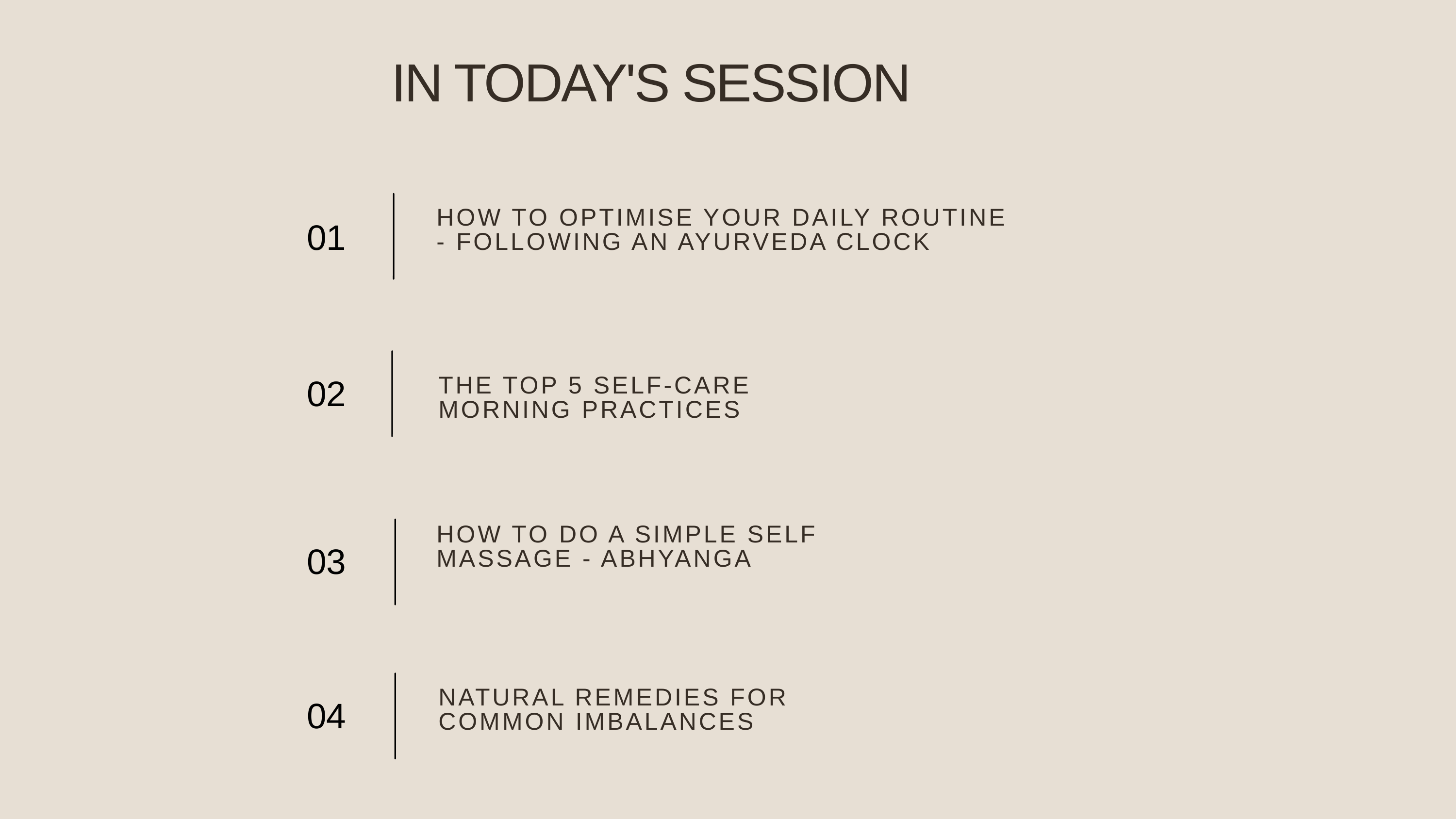

IN TODAY'S SESSION
HOW TO OPTIMISE YOUR DAILY ROUTINE
- FOLLOWING AN AYURVEDA CLOCK

01

THE TOP 5 SELF-CARE MORNING PRACTICES

02

HOW TO DO A SIMPLE SELF MASSAGE - ABHYANGA

03

NATURAL REMEDIES FOR COMMON IMBALANCES

04